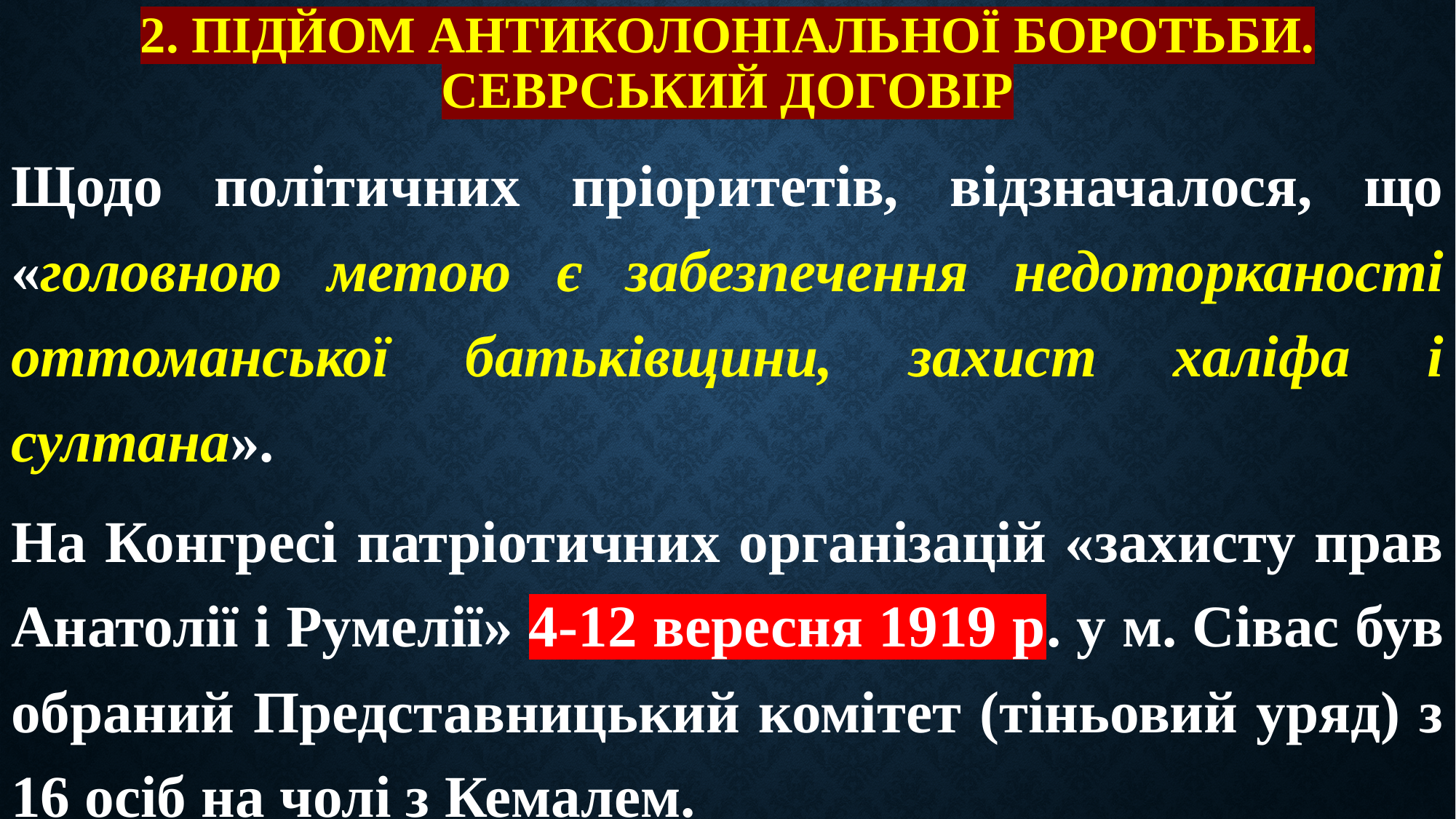

# 2. Підйом антиколоніальної боротьби. Севрський договір
Щодо політичних пріоритетів, відзначалося, що «головною метою є забезпечення недоторканості оттоманської батьківщини, захист халіфа і султана».
На Конгресі патріотичних організацій «захисту прав Анатолії і Румелії» 4-12 вересня 1919 р. у м. Сівас був обраний Представницький комітет (тіньовий уряд) з 16 осіб на чолі з Кемалем.